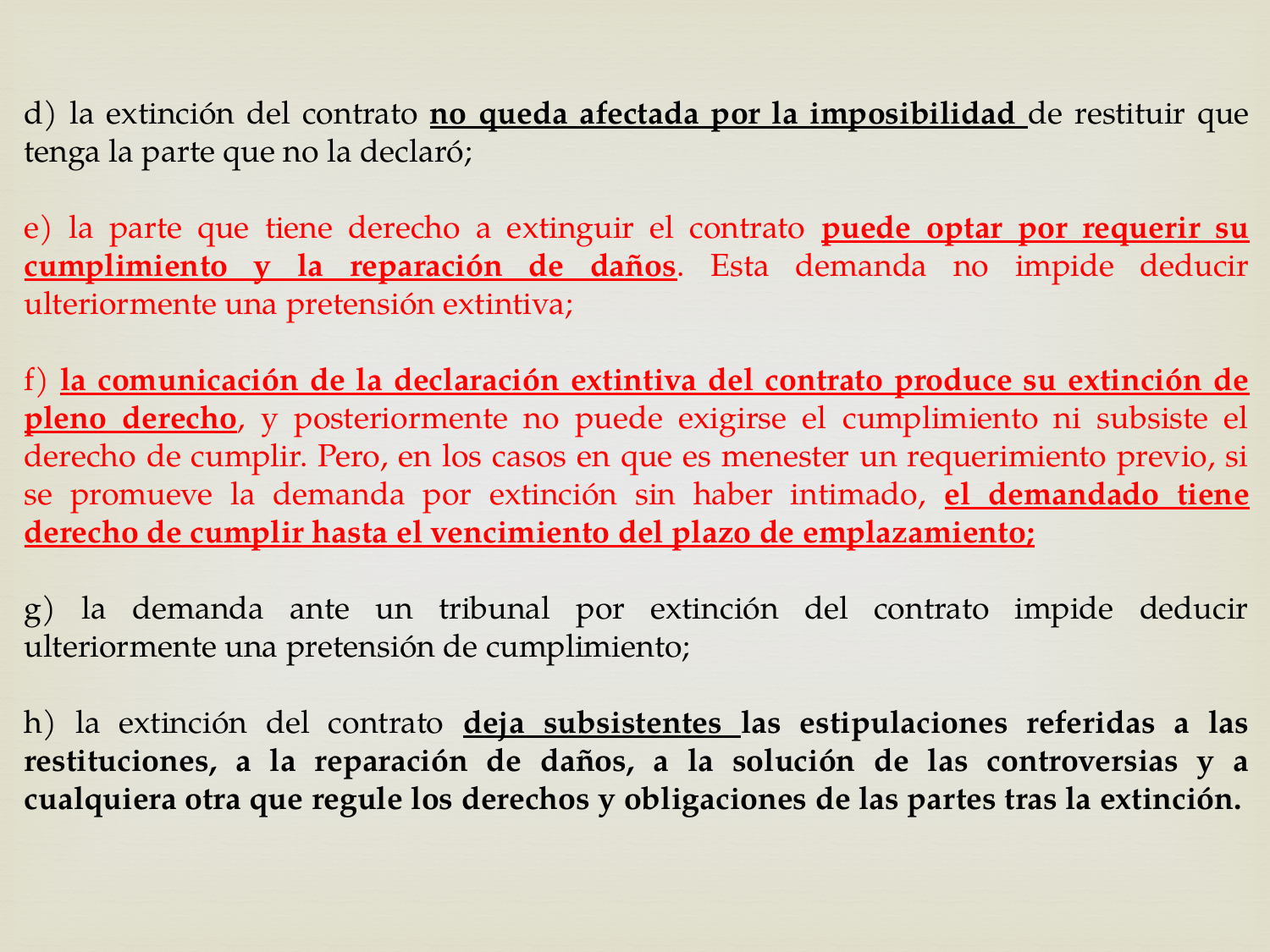

d) la extinción del contrato no queda afectada por la imposibilidad de restituir que tenga la parte que no la declaró;

e) la parte que tiene derecho a extinguir el contrato puede optar por requerir su cumplimiento y la reparación de daños. Esta demanda no impide deducir ulteriormente una pretensión extintiva;

f) la comunicación de la declaración extintiva del contrato produce su extinción de pleno derecho, y posteriormente no puede exigirse el cumplimiento ni subsiste el derecho de cumplir. Pero, en los casos en que es menester un requerimiento previo, si se promueve la demanda por extinción sin haber intimado, el demandado tiene derecho de cumplir hasta el vencimiento del plazo de emplazamiento;

g) la demanda ante un tribunal por extinción del contrato impide deducir ulteriormente una pretensión de cumplimiento;

h) la extinción del contrato deja subsistentes las estipulaciones referidas a las restituciones, a la reparación de daños, a la solución de las controversias y a cualquiera otra que regule los derechos y obligaciones de las partes tras la extinción.